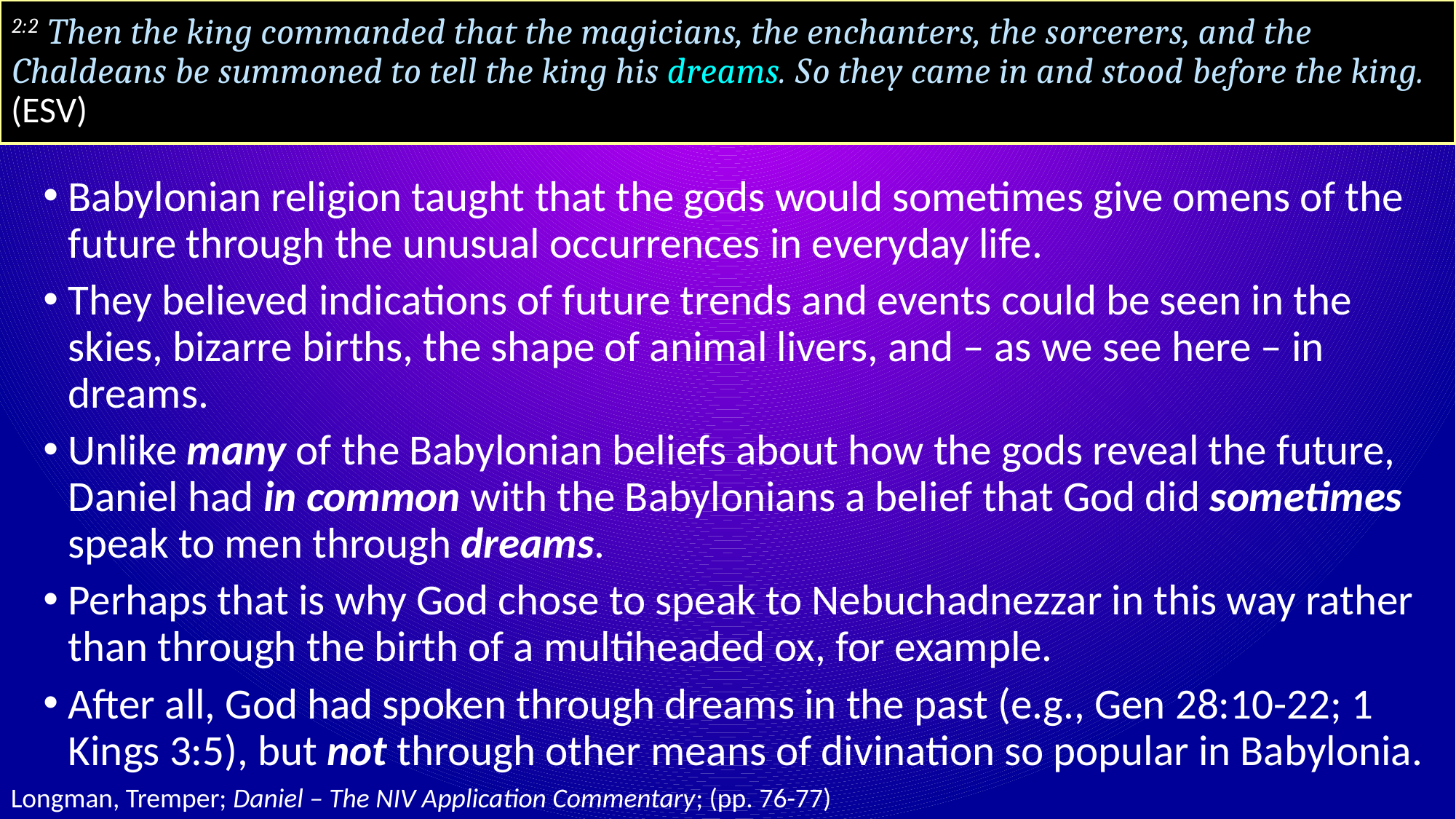

# 2:2 Then the king commanded that the magicians, the enchanters, the sorcerers, and the Chaldeans be summoned to tell the king his dreams. So they came in and stood before the king. (ESV)
Babylonian religion taught that the gods would sometimes give omens of the future through the unusual occurrences in everyday life.
They believed indications of future trends and events could be seen in the skies, bizarre births, the shape of animal livers, and – as we see here – in dreams.
Unlike many of the Babylonian beliefs about how the gods reveal the future, Daniel had in common with the Babylonians a belief that God did sometimes speak to men through dreams.
Perhaps that is why God chose to speak to Nebuchadnezzar in this way rather than through the birth of a multiheaded ox, for example.
After all, God had spoken through dreams in the past (e.g., Gen 28:10-22; 1 Kings 3:5), but not through other means of divination so popular in Babylonia.
Longman, Tremper; Daniel – The NIV Application Commentary; (pp. 76-77)